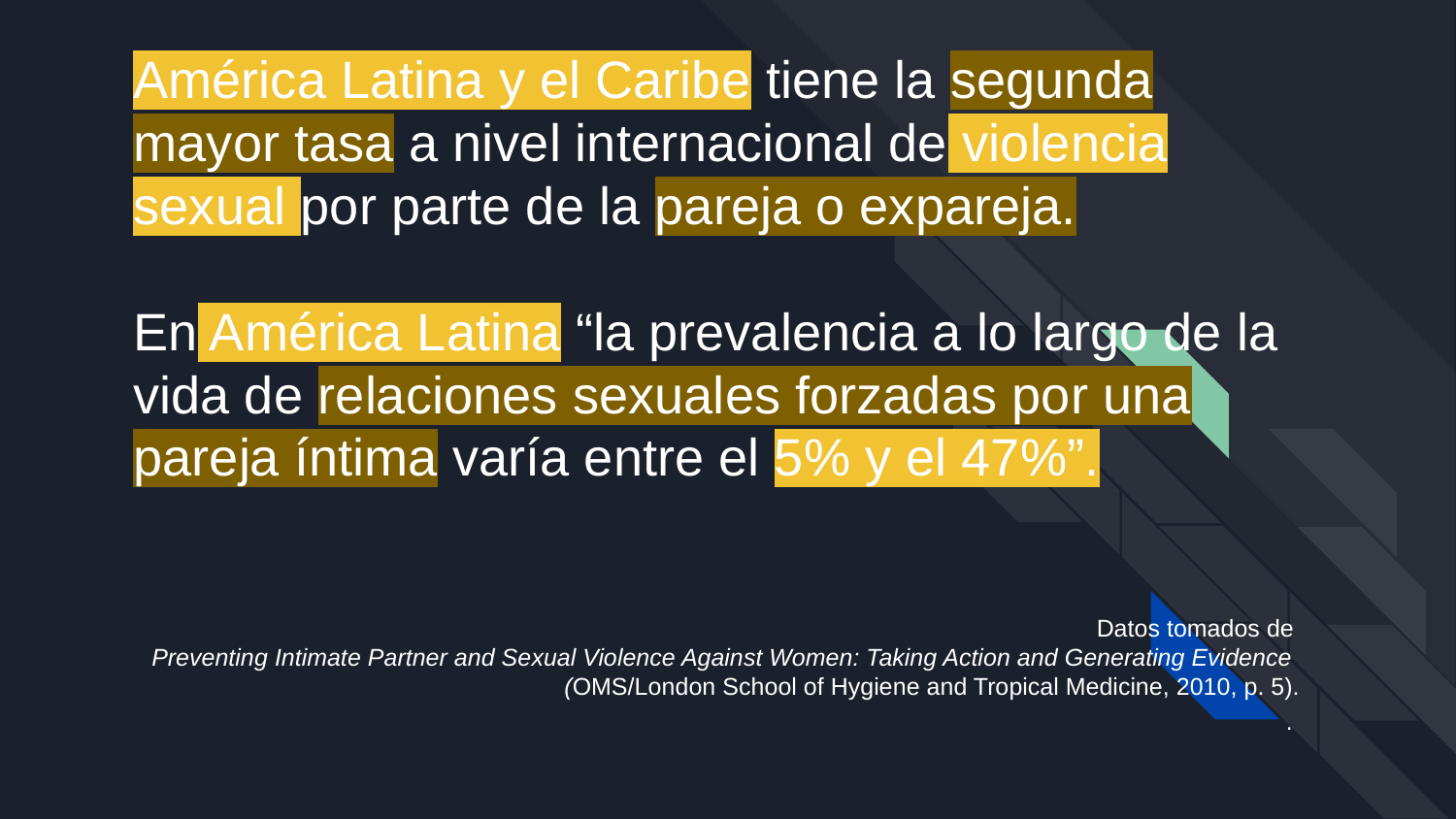

# América Latina y el Caribe tiene la segunda mayor tasa a nivel internacional de violencia sexual por parte de la pareja o expareja.

En América Latina “la prevalencia a lo largo de la vida de relaciones sexuales forzadas por una pareja íntima varía entre el 5% y el 47%”.

Datos tomados de
Preventing Intimate Partner and Sexual Violence Against Women: Taking Action and Generating Evidence
(OMS/London School of Hygiene and Tropical Medicine, 2010, p. 5).
.